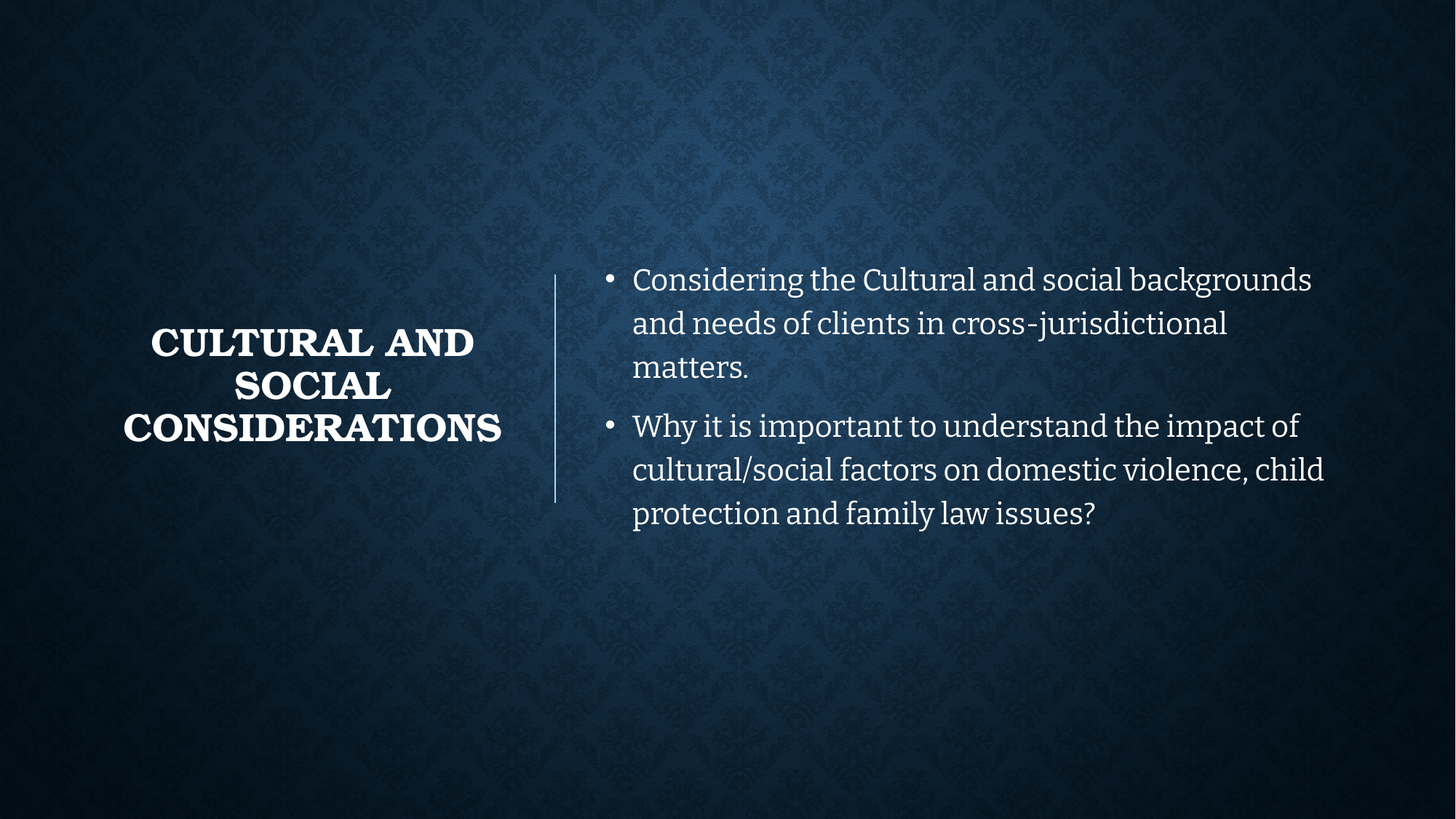

# Cultural and social Considerations
Considering the Cultural and social backgrounds and needs of clients in cross-jurisdictional matters.
Why it is important to understand the impact of cultural/social factors on domestic violence, child protection and family law issues?